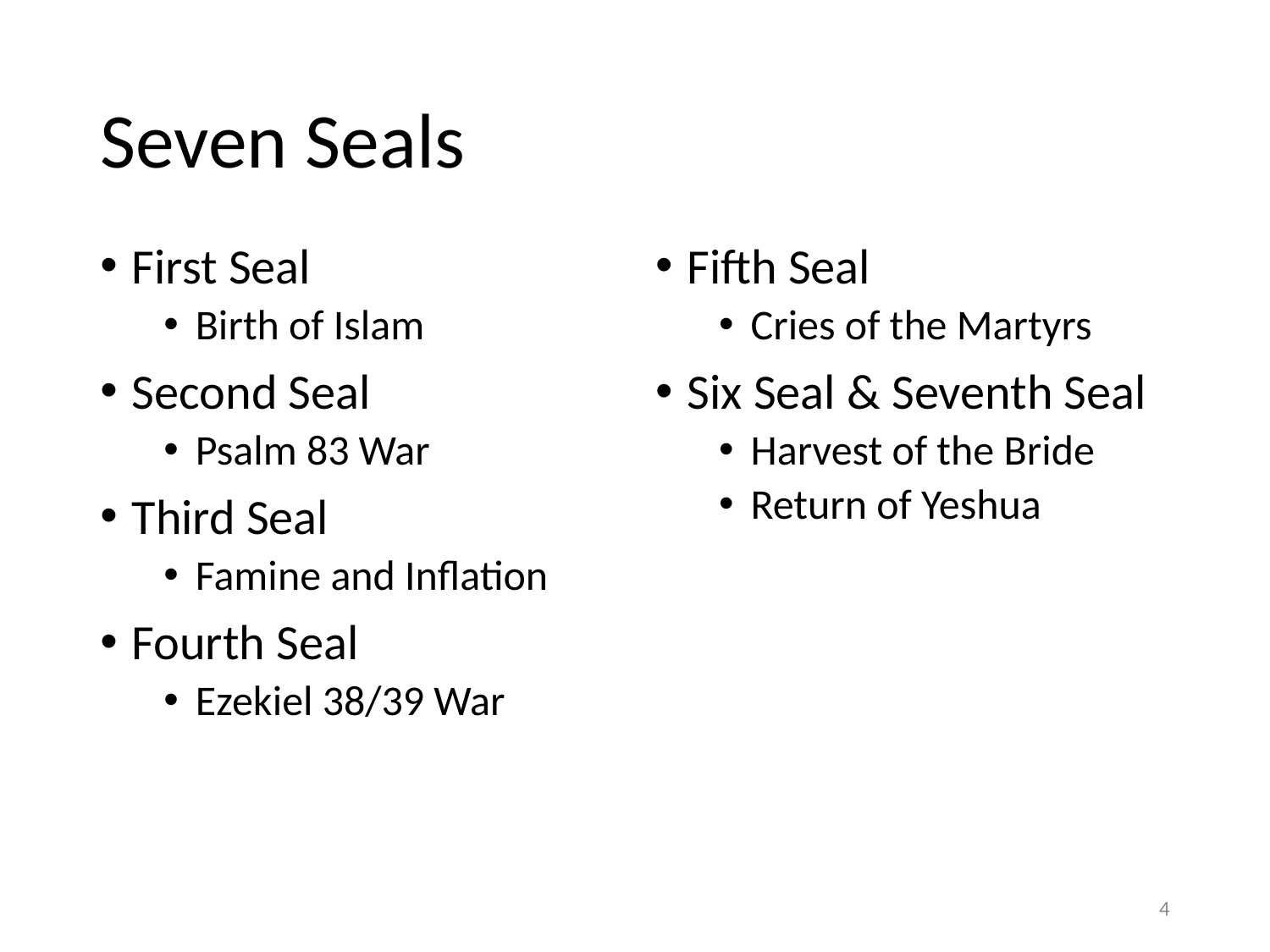

# Seven Seals
First Seal
Birth of Islam
Second Seal
Psalm 83 War
Third Seal
Famine and Inflation
Fourth Seal
Ezekiel 38/39 War

Fifth Seal
Cries of the Martyrs
Six Seal & Seventh Seal
Harvest of the Bride
Return of Yeshua

4